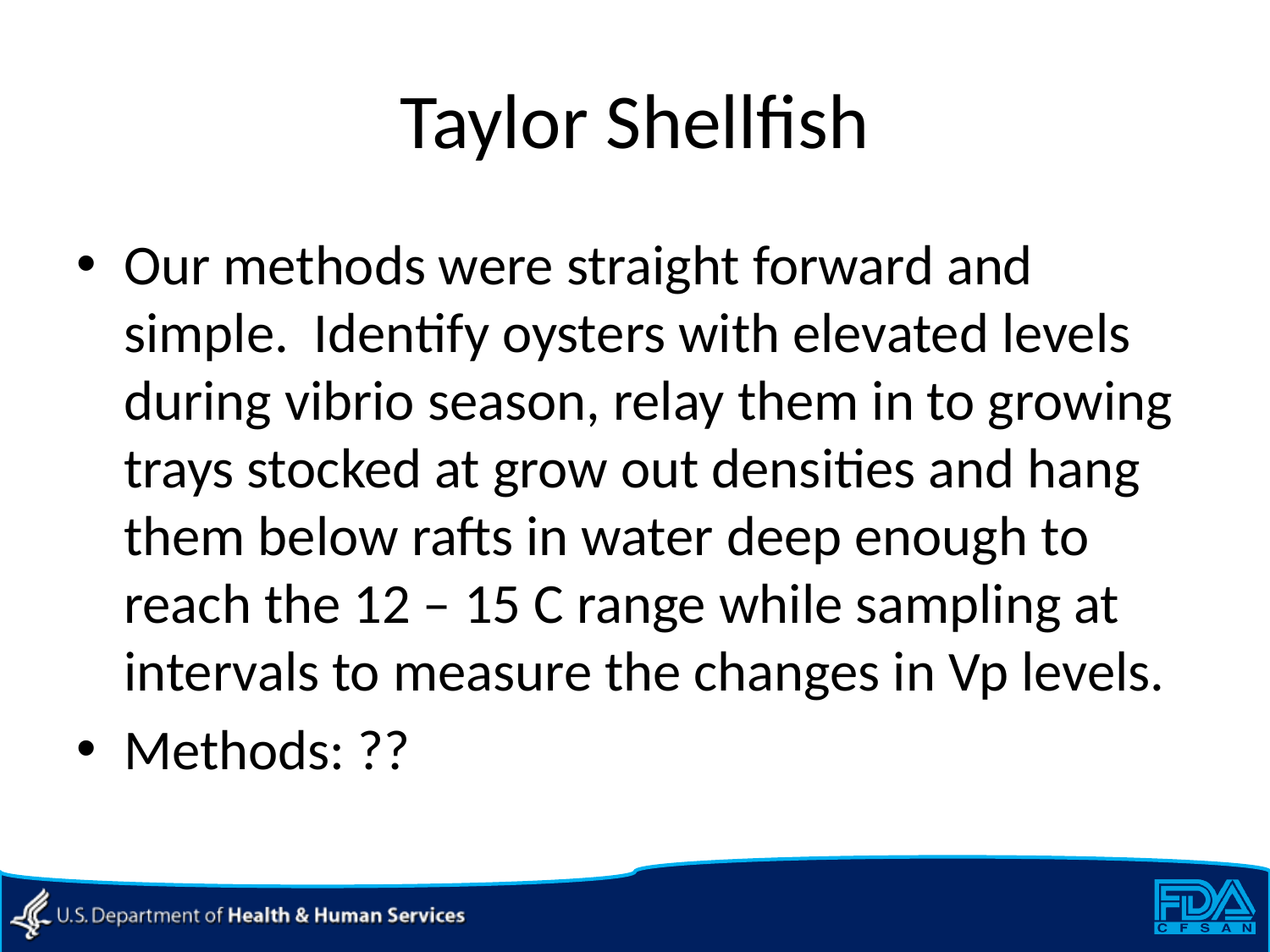

# Taylor Shellfish
Our methods were straight forward and simple.  Identify oysters with elevated levels during vibrio season, relay them in to growing trays stocked at grow out densities and hang them below rafts in water deep enough to reach the 12 – 15 C range while sampling at intervals to measure the changes in Vp levels.
Methods: ??